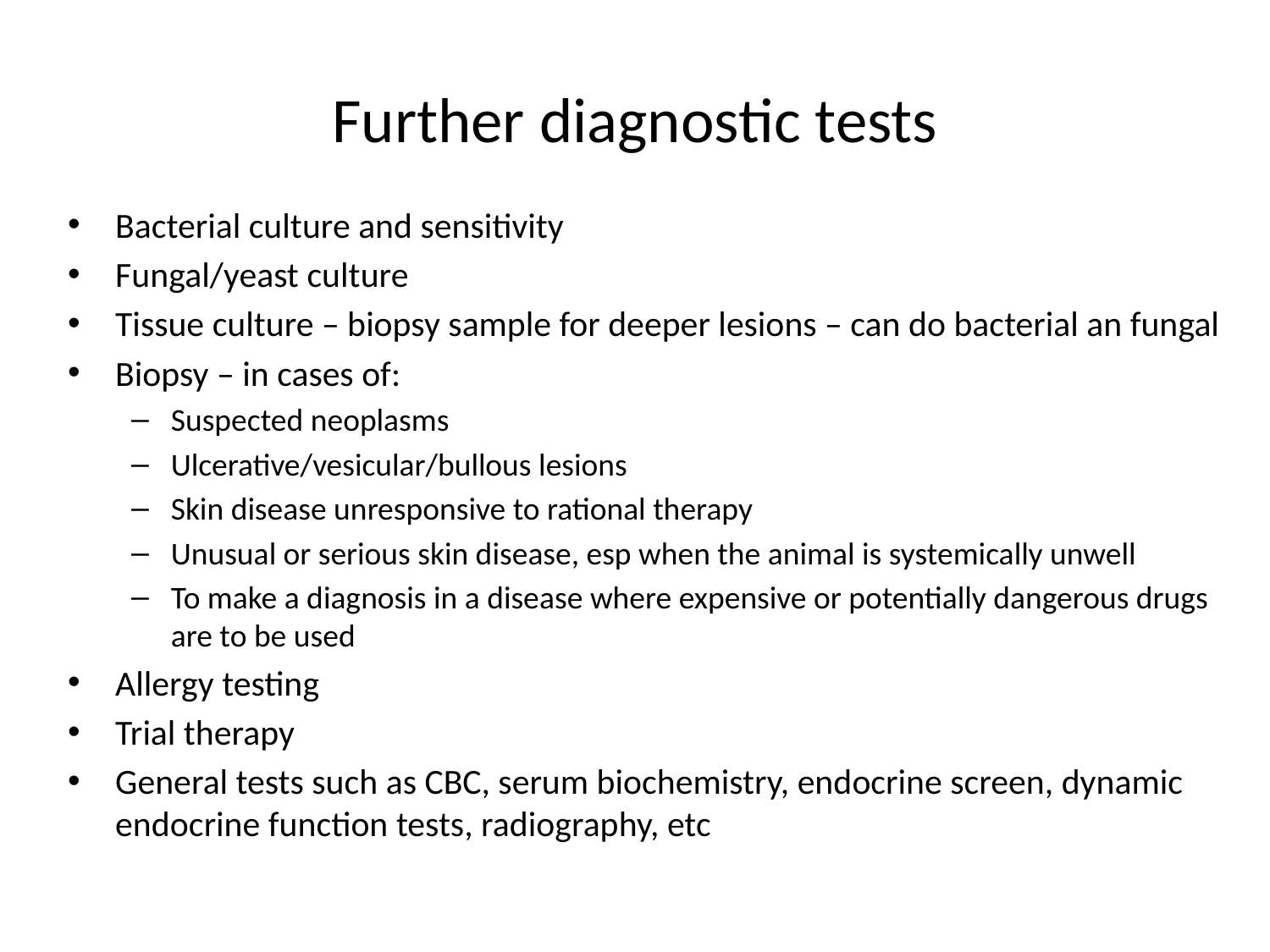

# Further diagnostic tests
Bacterial culture and sensitivity
Fungal/yeast culture
Tissue culture – biopsy sample for deeper lesions – can do bacterial an fungal
Biopsy – in cases of:
Suspected neoplasms
Ulcerative/vesicular/bullous lesions
Skin disease unresponsive to rational therapy
Unusual or serious skin disease, esp when the animal is systemically unwell
To make a diagnosis in a disease where expensive or potentially dangerous drugs are to be used
Allergy testing
Trial therapy
General tests such as CBC, serum biochemistry, endocrine screen, dynamic endocrine function tests, radiography, etc